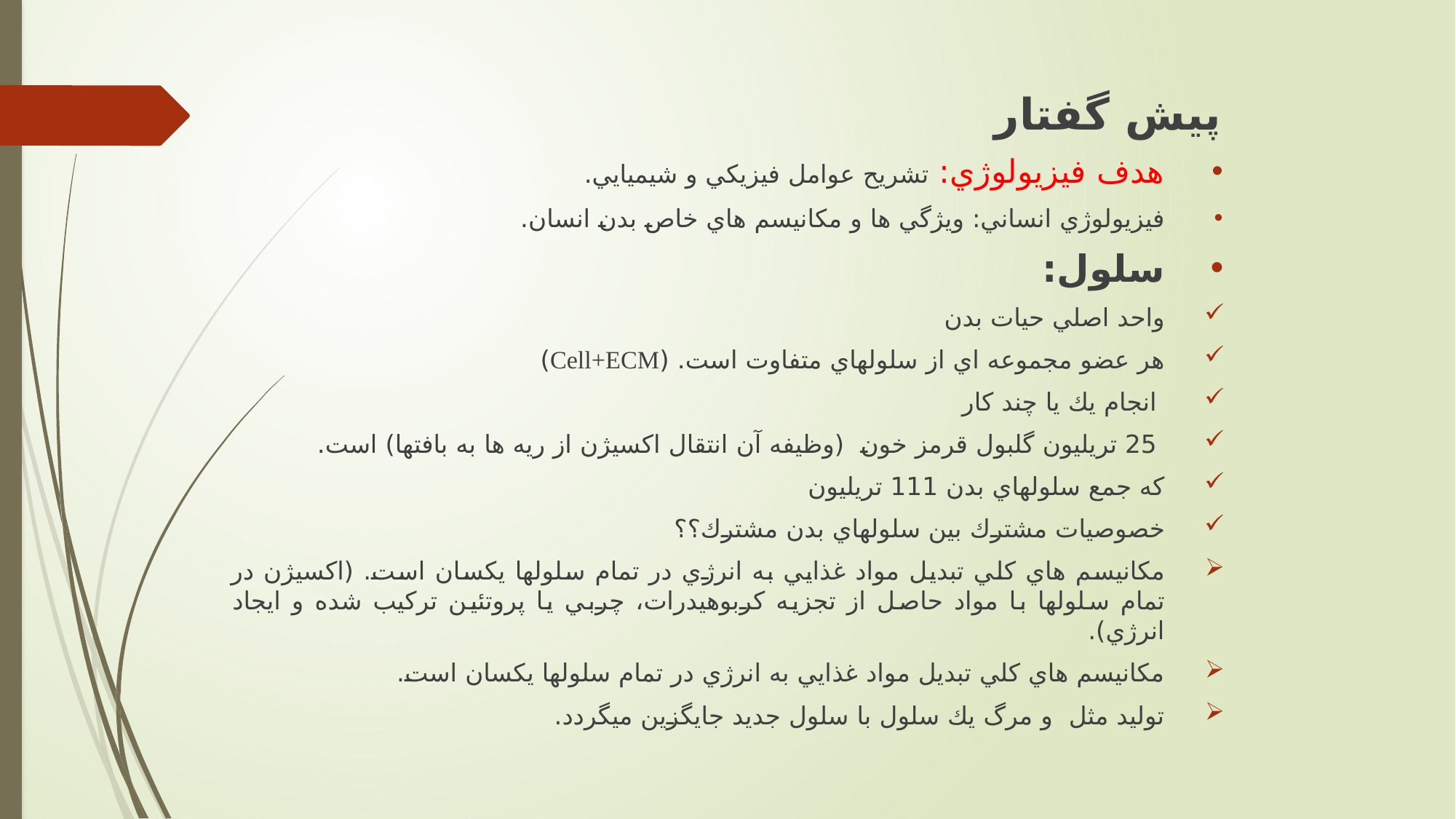

پيش گفتار
هدف فيزيولوژي: تشريح عوامل فيزيكي و شيميايي.
فيزيولوژي انساني: ويژگي ها و مكانيسم هاي خاص بدن انسان.
سلول:
واحد اصلي حيات بدن
هر عضو مجموعه اي از سلولهاي متفاوت است. (Cell+ECM)
 انجام يك يا چند كار
 25 تريليون گلبول قرمز خون  (وظيفه آن انتقال اكسيژن از ريه ها به بافتها) است.
كه جمع سلولهاي بدن 111 تريليون
خصوصيات مشترك بين سلولهاي بدن مشترك؟؟
مكانيسم هاي كلي تبديل مواد غذايي به انرژي در تمام سلولها يكسان است. (اكسيژن در تمام سلولها با مواد حاصل از تجزيه كربوهيدرات، چربي يا پروتئين تركيب شده و ایجاد انرژي).
مكانيسم هاي كلي تبديل مواد غذايي به انرژي در تمام سلولها يكسان است.
توليد مثل  و مرگ يك سلول با سلول جديد جايگزين ميگردد.